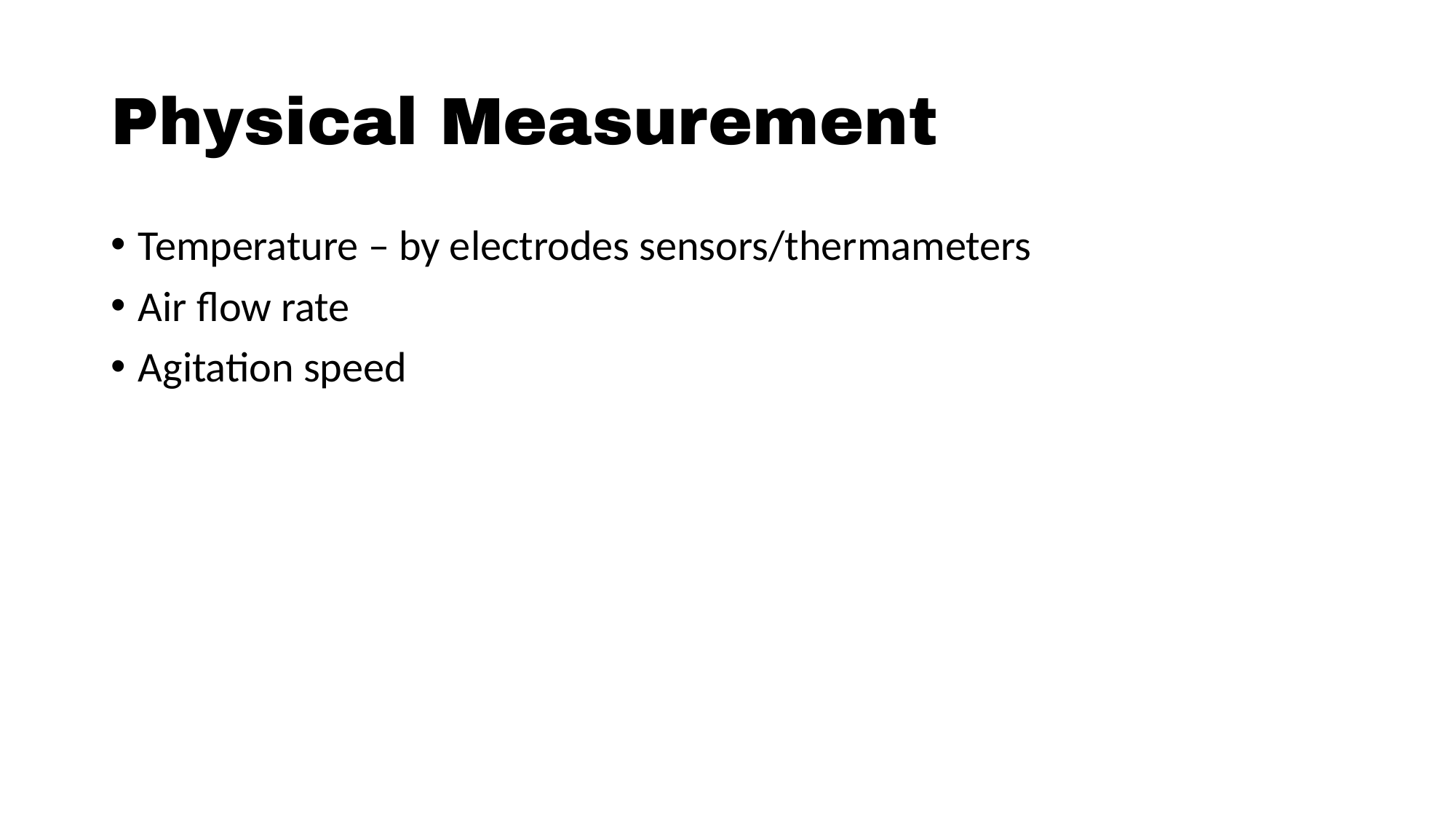

# Physical Measurement
Temperature – by electrodes sensors/thermameters
Air flow rate
Agitation speed